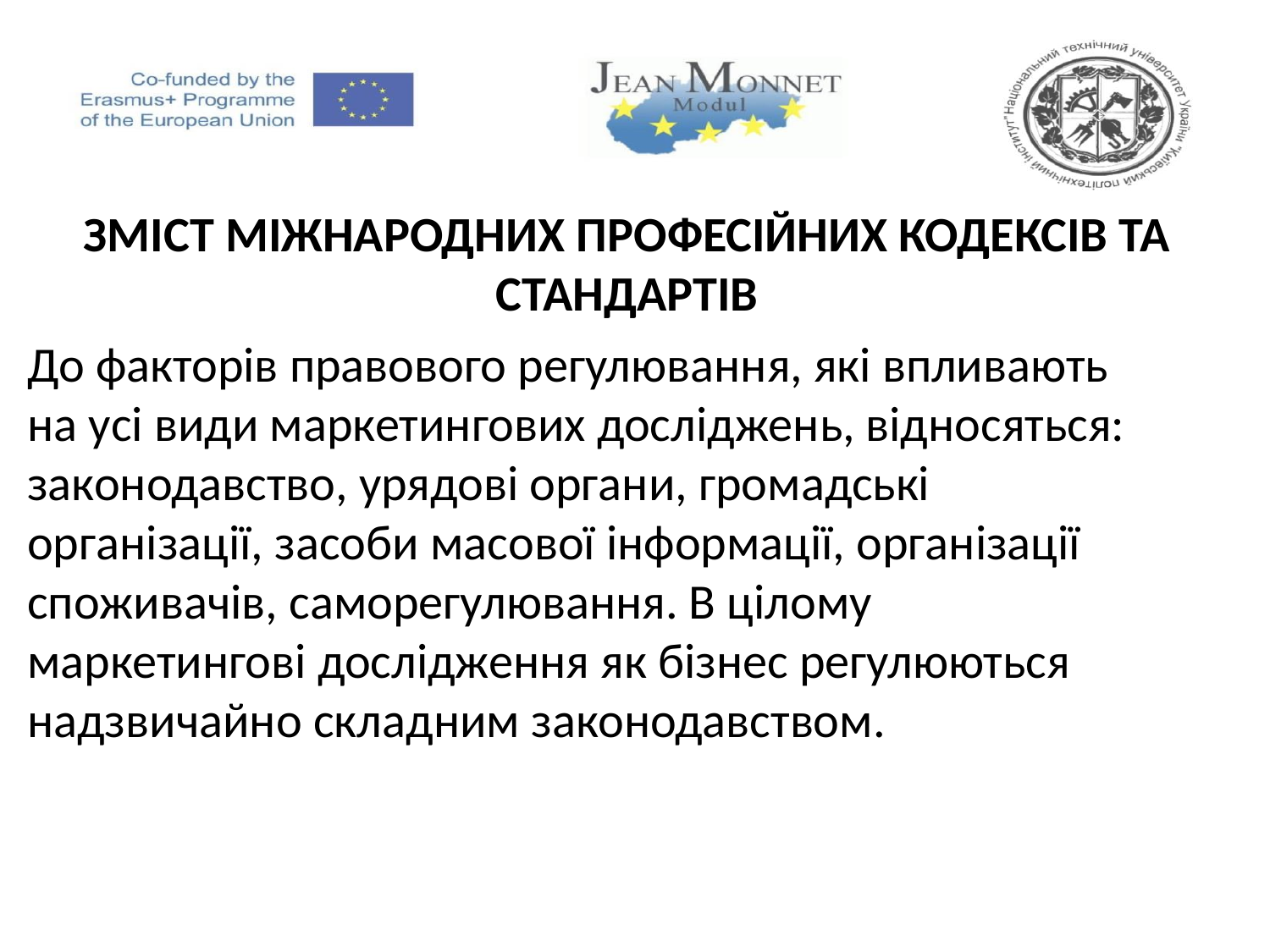

Зміст міжнародних професійних кодексів та стандартів
До факторів правового регулювання, які впливають на усі види маркетингових досліджень, відносяться: законодавство, урядові органи, громадські організації, засоби масової інформації, організації споживачів, саморегулювання. В цілому маркетингові дослідження як бізнес регулюються надзвичайно складним законодавством.